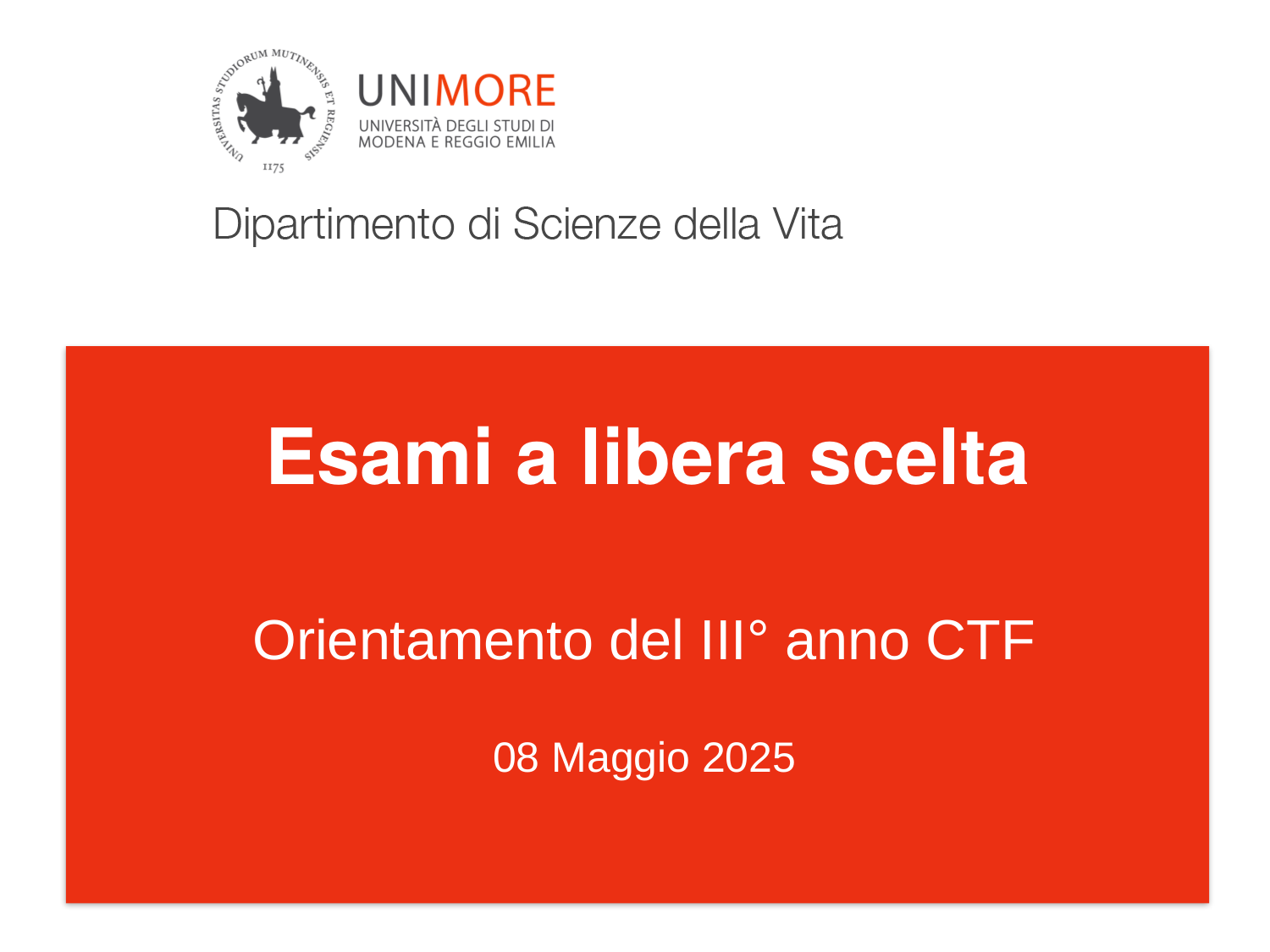

# Esami a libera scelta
Orientamento del III° anno CTF

08 Maggio 2025